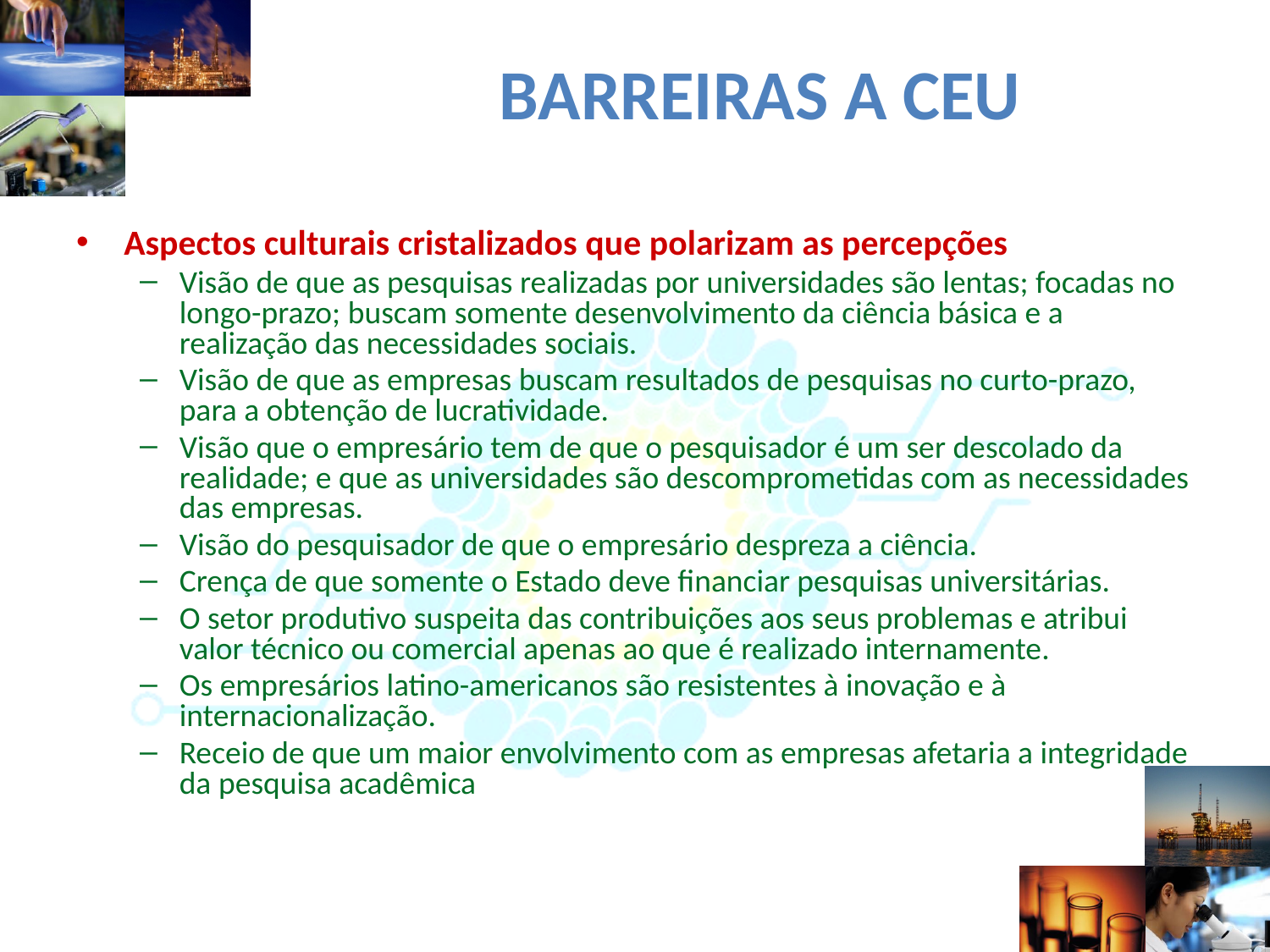

# BARREIRAS A CEU
Aspectos culturais cristalizados que polarizam as percepções
Visão de que as pesquisas realizadas por universidades são lentas; focadas no longo-prazo; buscam somente desenvolvimento da ciência básica e a realização das necessidades sociais.
Visão de que as empresas buscam resultados de pesquisas no curto-prazo, para a obtenção de lucratividade.
Visão que o empresário tem de que o pesquisador é um ser descolado da realidade; e que as universidades são descomprometidas com as necessidades das empresas.
Visão do pesquisador de que o empresário despreza a ciência.
Crença de que somente o Estado deve financiar pesquisas universitárias.
O setor produtivo suspeita das contribuições aos seus problemas e atribui valor técnico ou comercial apenas ao que é realizado internamente.
Os empresários latino-americanos são resistentes à inovação e à internacionalização.
Receio de que um maior envolvimento com as empresas afetaria a integridade da pesquisa acadêmica